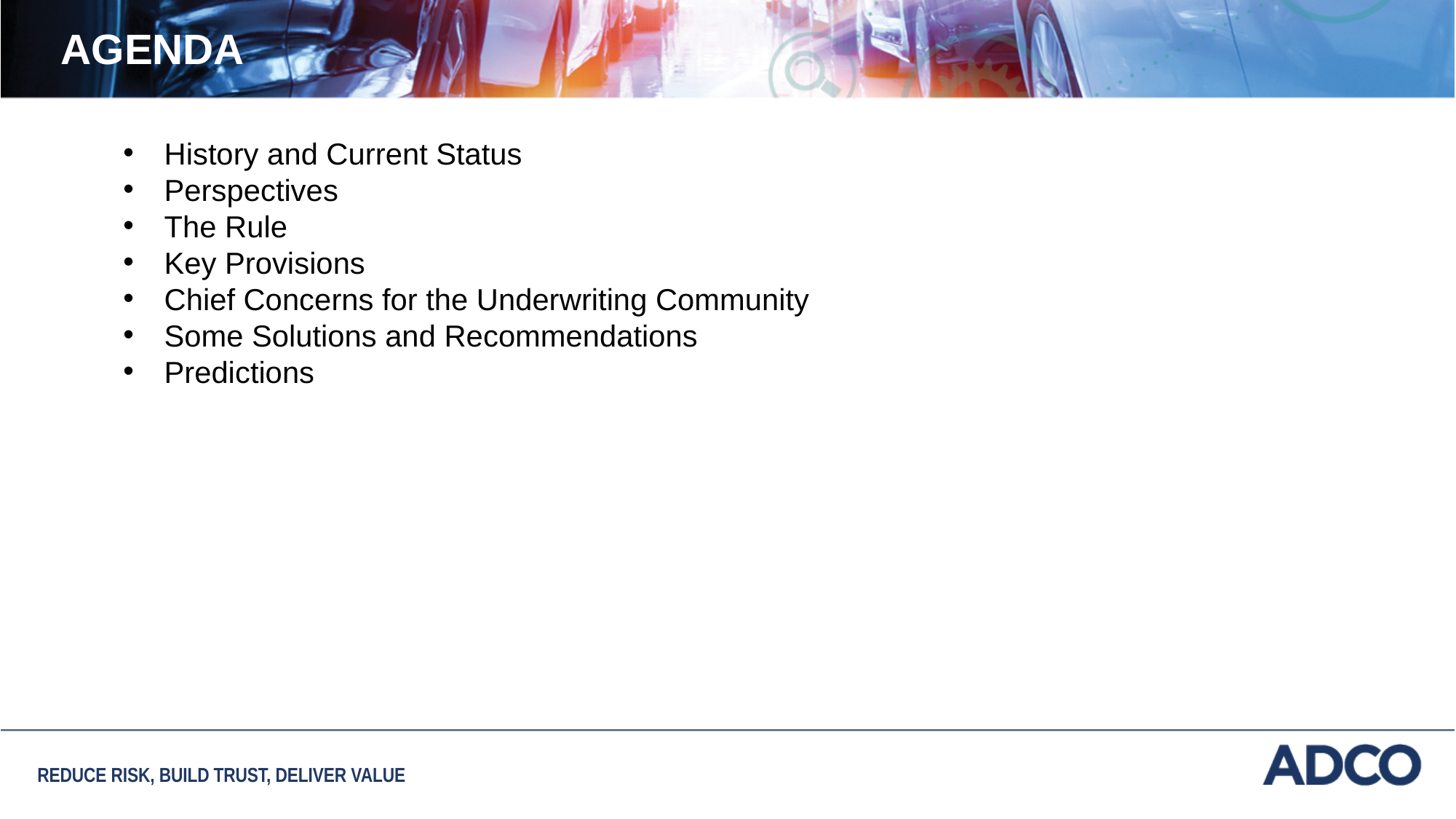

AGENDA
History and Current Status
Perspectives
The Rule
Key Provisions
Chief Concerns for the Underwriting Community
Some Solutions and Recommendations
Predictions
REDUCE RISK, BUILD TRUST, DELIVER VALUE